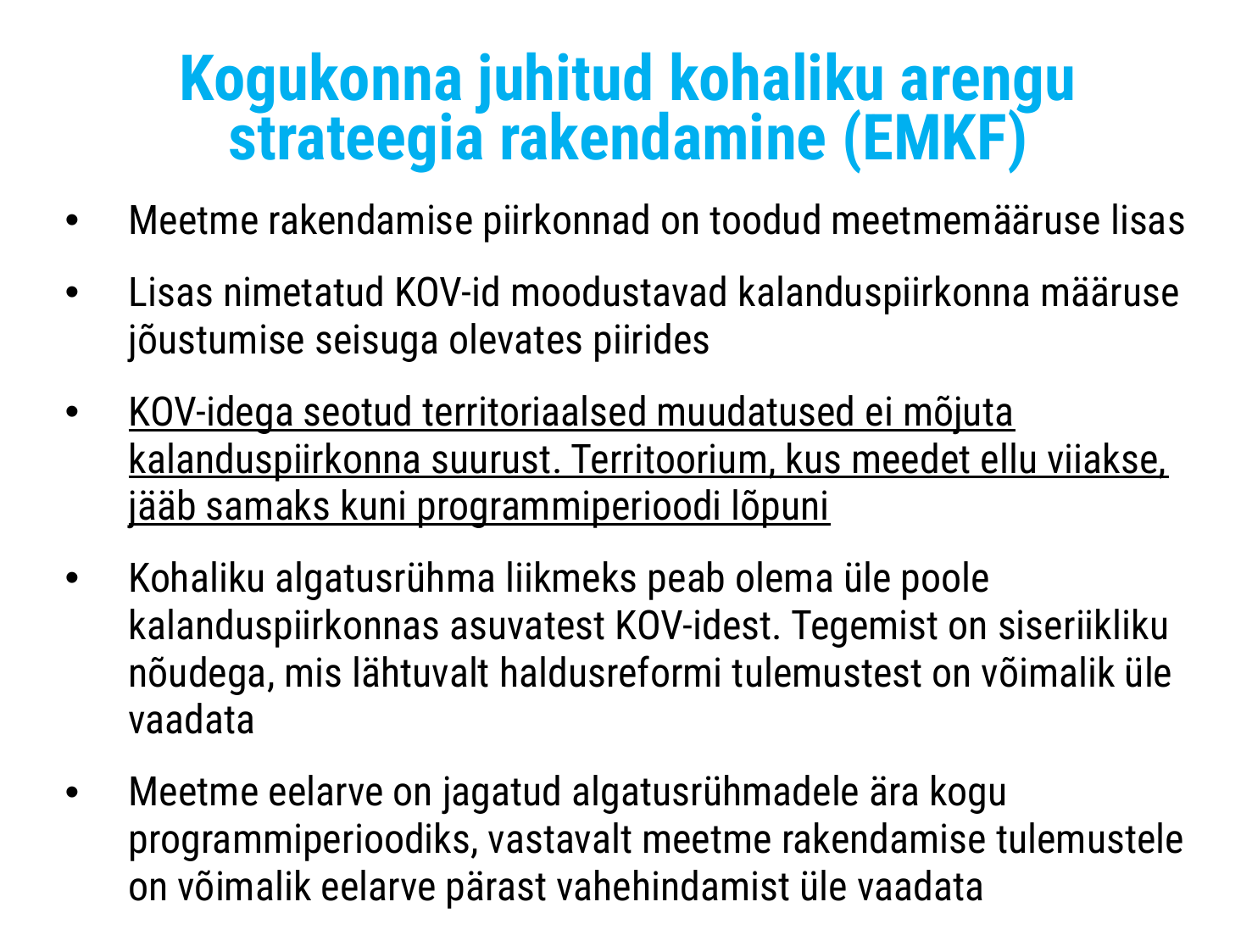

# Kogukonna juhitud kohaliku arengu strateegia rakendamine (EMKF)
Meetme rakendamise piirkonnad on toodud meetmemääruse lisas
Lisas nimetatud KOV-id moodustavad kalanduspiirkonna määruse jõustumise seisuga olevates piirides
KOV-idega seotud territoriaalsed muudatused ei mõjuta kalanduspiirkonna suurust. Territoorium, kus meedet ellu viiakse, jääb samaks kuni programmiperioodi lõpuni
Kohaliku algatusrühma liikmeks peab olema üle poole kalanduspiirkonnas asuvatest KOV-idest. Tegemist on siseriikliku nõudega, mis lähtuvalt haldusreformi tulemustest on võimalik üle vaadata
Meetme eelarve on jagatud algatusrühmadele ära kogu programmiperioodiks, vastavalt meetme rakendamise tulemustele on võimalik eelarve pärast vahehindamist üle vaadata